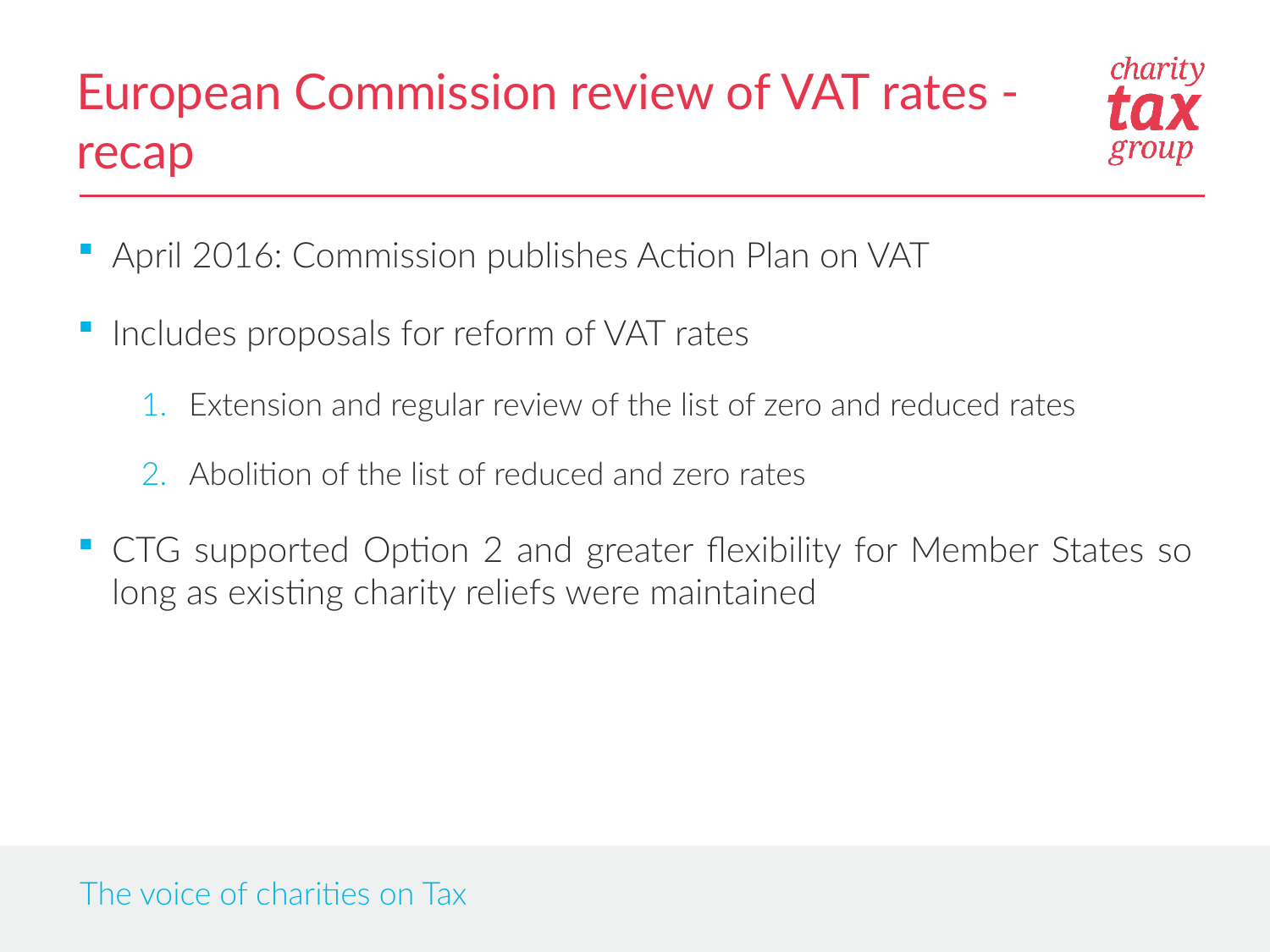

European Commission review of VAT rates -
recap
April 2016: Commission publishes Action Plan on VAT
Includes proposals for reform of VAT rates
Extension and regular review of the list of zero and reduced rates
Abolition of the list of reduced and zero rates
CTG supported Option 2 and greater flexibility for Member States so long as existing charity reliefs were maintained
The voice of charities on Tax